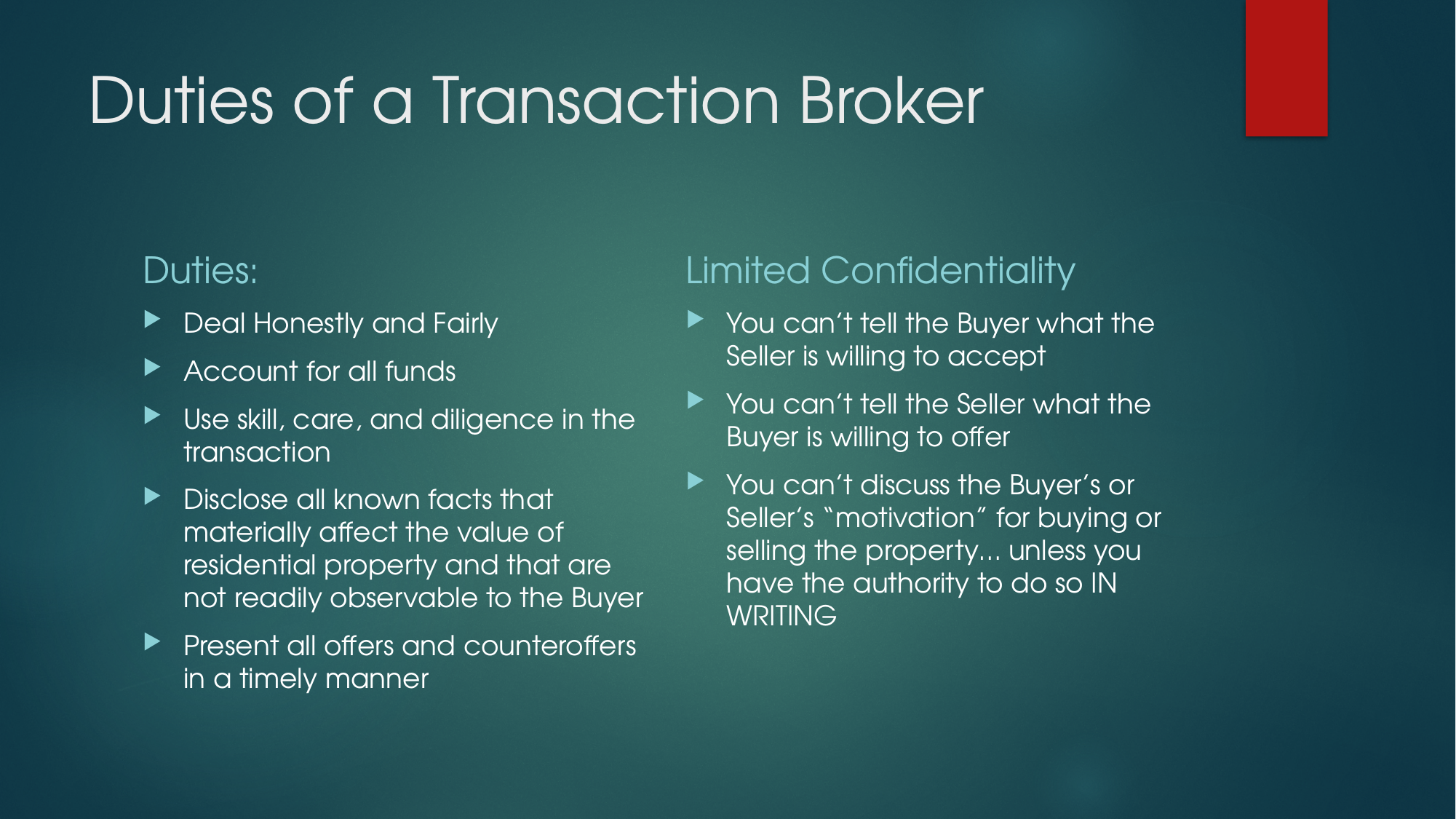

# Duties of a Transaction Broker
Duties:
Limited Confidentiality
Deal Honestly and Fairly
Account for all funds
Use skill, care, and diligence in the transaction
Disclose all known facts that materially affect the value of residential property and that are not readily observable to the Buyer
Present all offers and counteroffers in a timely manner
You can’t tell the Buyer what the Seller is willing to accept
You can’t tell the Seller what the Buyer is willing to offer
You can’t discuss the Buyer’s or Seller’s “motivation” for buying or selling the property… unless you have the authority to do so IN WRITING